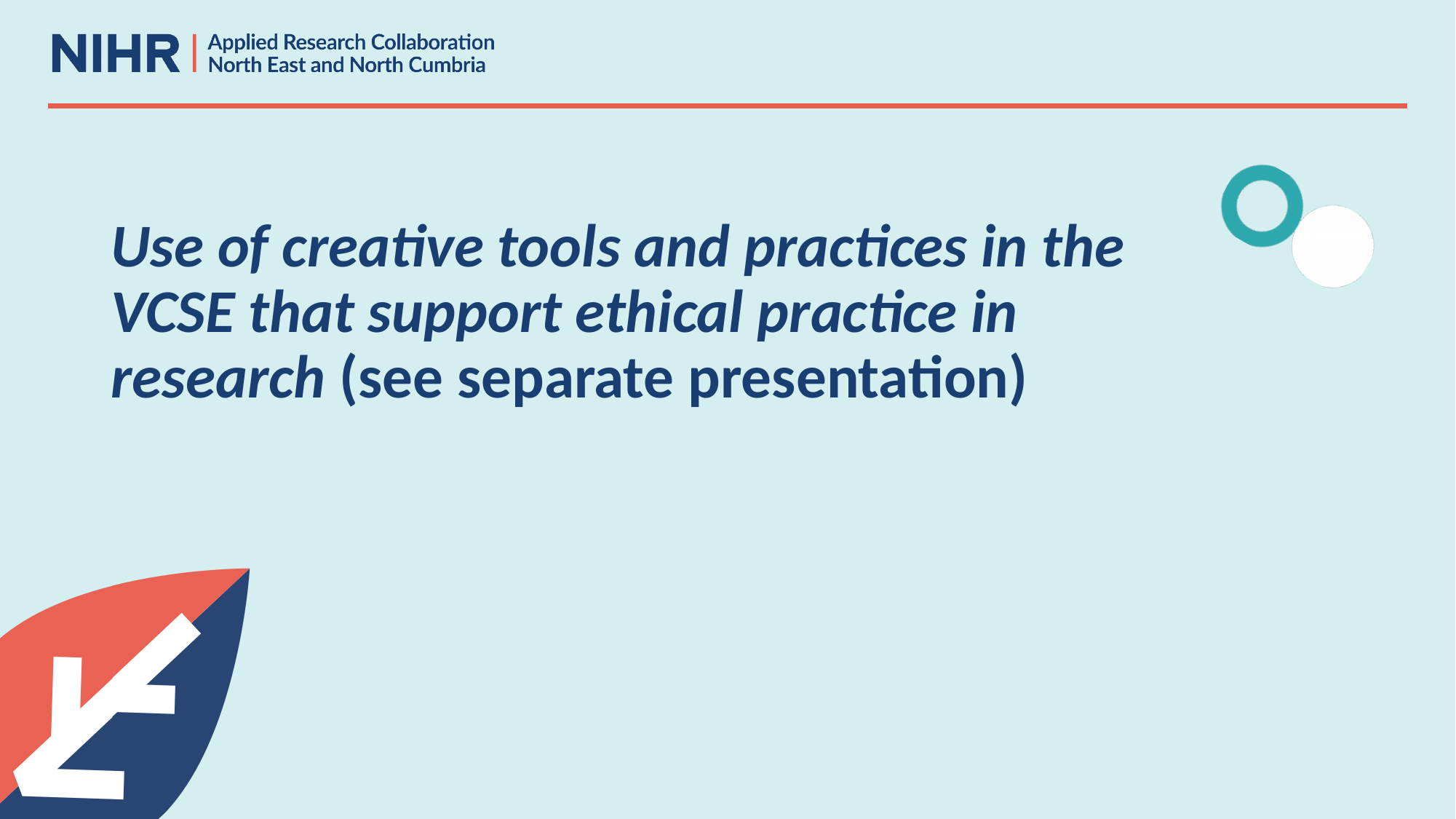

# Use of creative tools and practices in the VCSE that support ethical practice in research (see separate presentation)